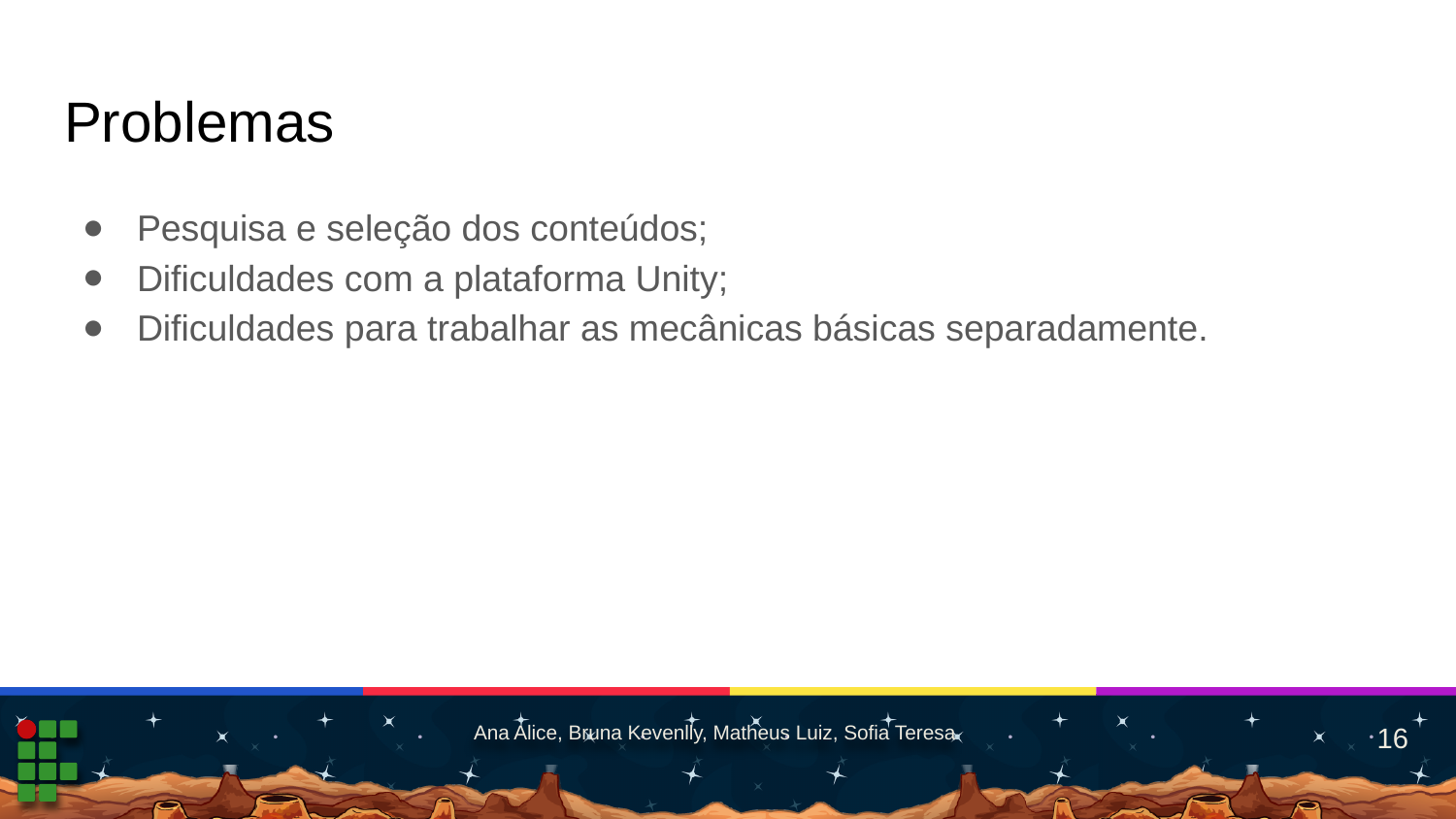

# Problemas
Pesquisa e seleção dos conteúdos;
Dificuldades com a plataforma Unity;
Dificuldades para trabalhar as mecânicas básicas separadamente.

16